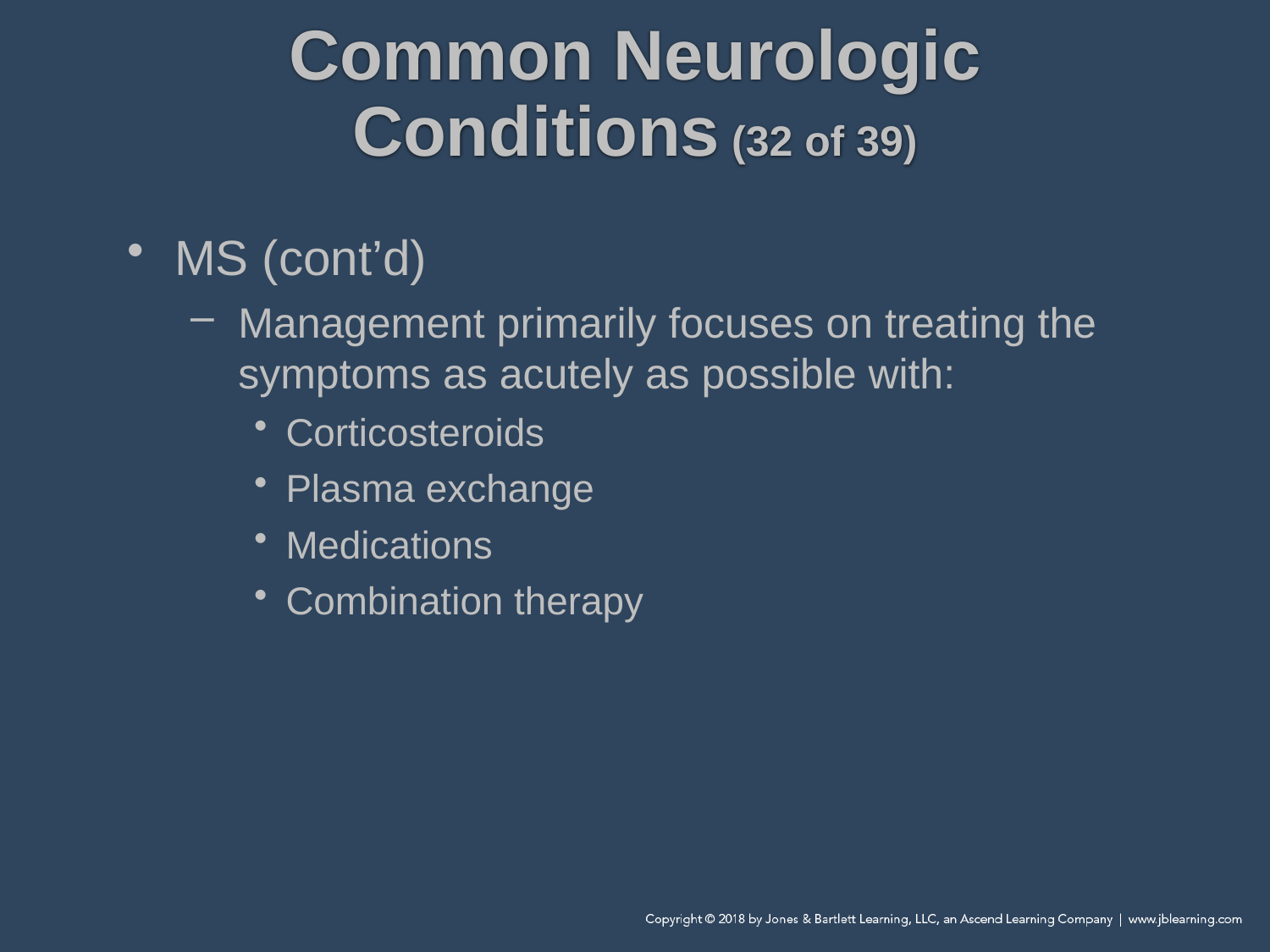

# Common Neurologic Conditions (32 of 39)
MS (cont’d)
Management primarily focuses on treating the symptoms as acutely as possible with:
Corticosteroids
Plasma exchange
Medications
Combination therapy